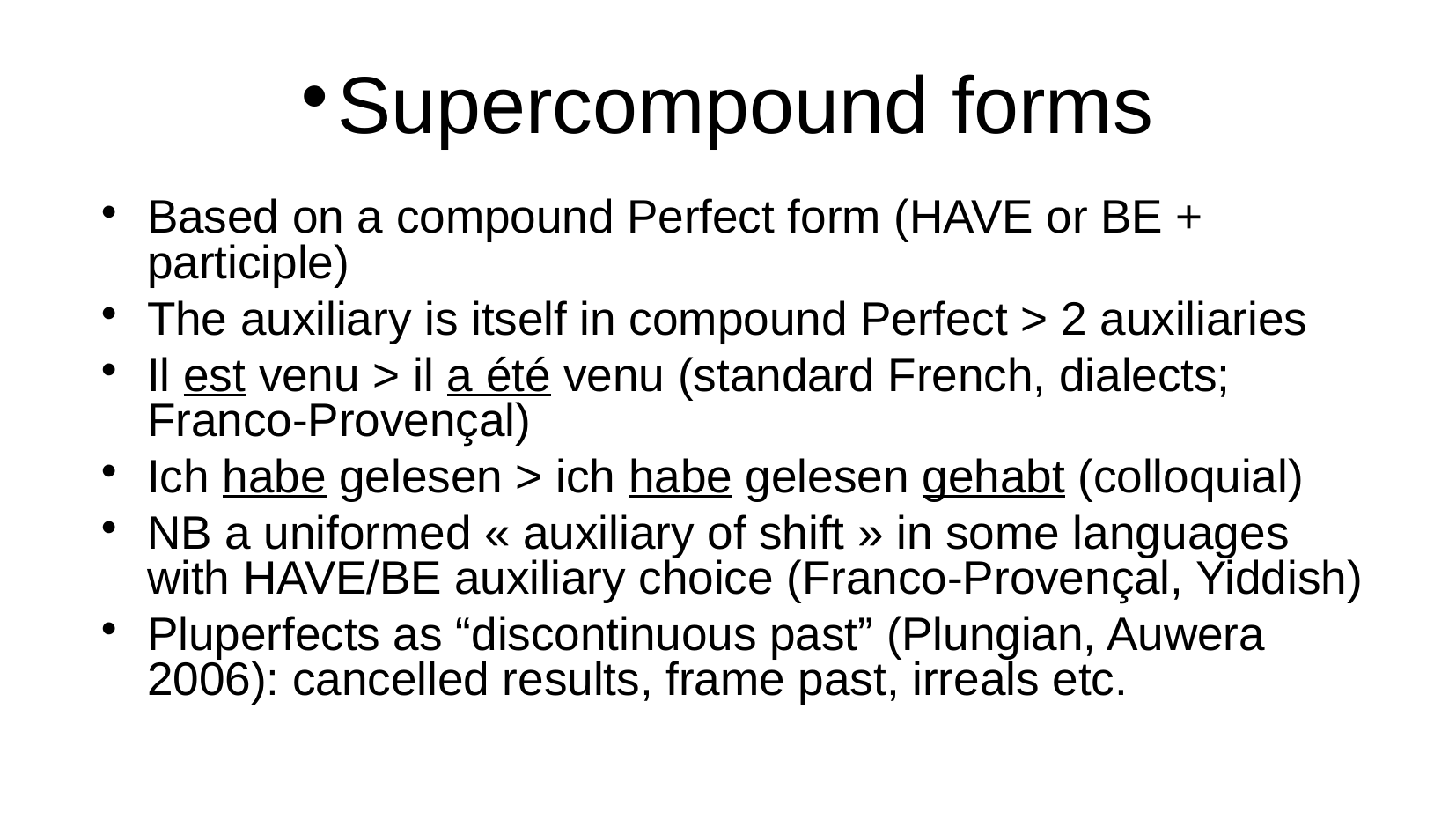

Supercompound forms
Based on a compound Perfect form (HAVE or BE + participle)
The auxiliary is itself in compound Perfect > 2 auxiliaries
Il est venu > il a été venu (standard French, dialects; Franco-Provençal)
Ich habe gelesen > ich habe gelesen gehabt (colloquial)
NB a uniformed « auxiliary of shift » in some languages with HAVE/BE auxiliary choice (Franco-Provençal, Yiddish)
Pluperfects as “discontinuous past” (Plungian, Auwera 2006): cancelled results, frame past, irreals etc.